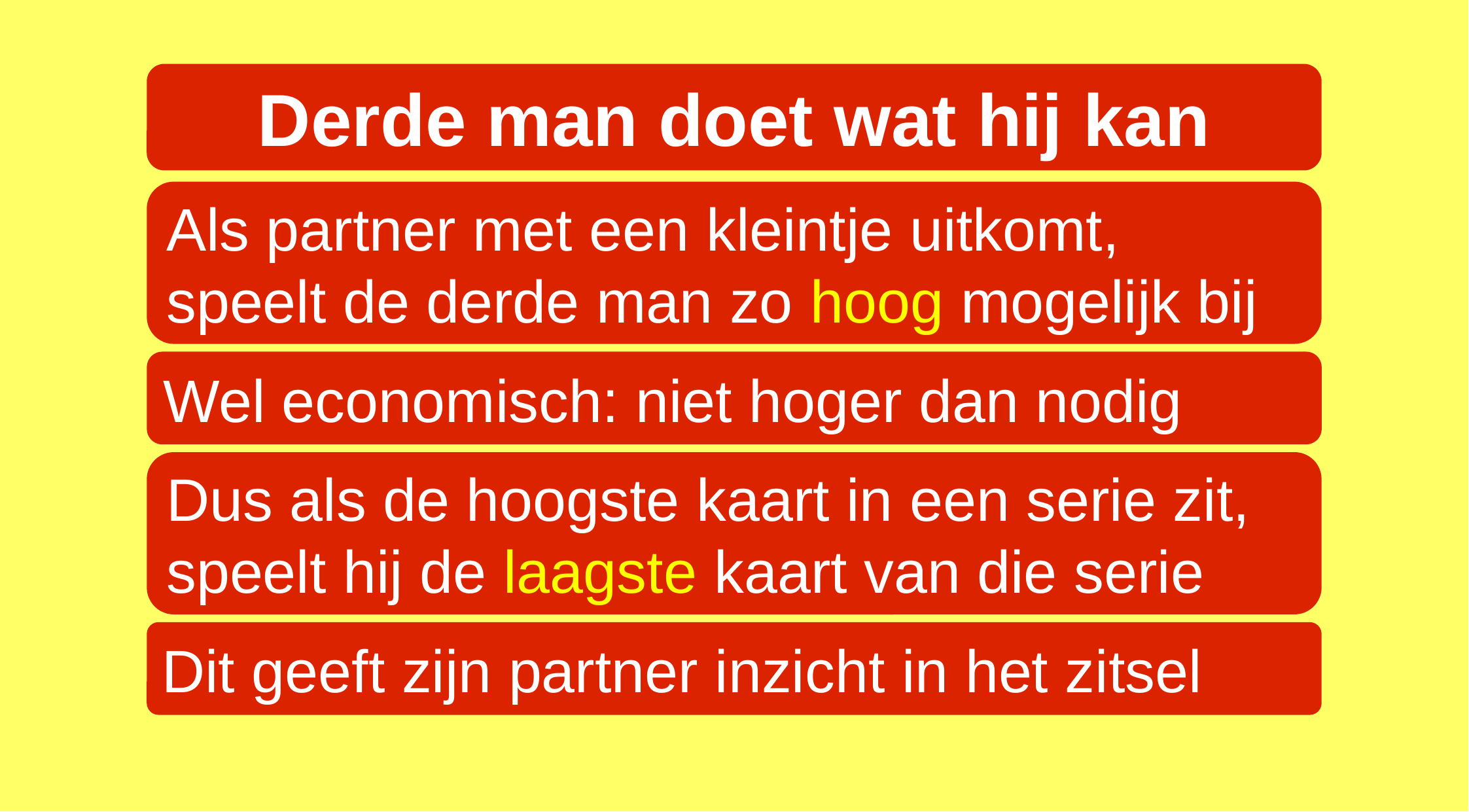

Derde man doet wat hij kan
Als partner met een kleintje uitkomt,
speelt de derde man zo hoog mogelijk bij
Wel economisch: niet hoger dan nodig
Dus als de hoogste kaart in een serie zit, speelt hij de laagste kaart van die serie
Dit geeft zijn partner inzicht in het zitsel